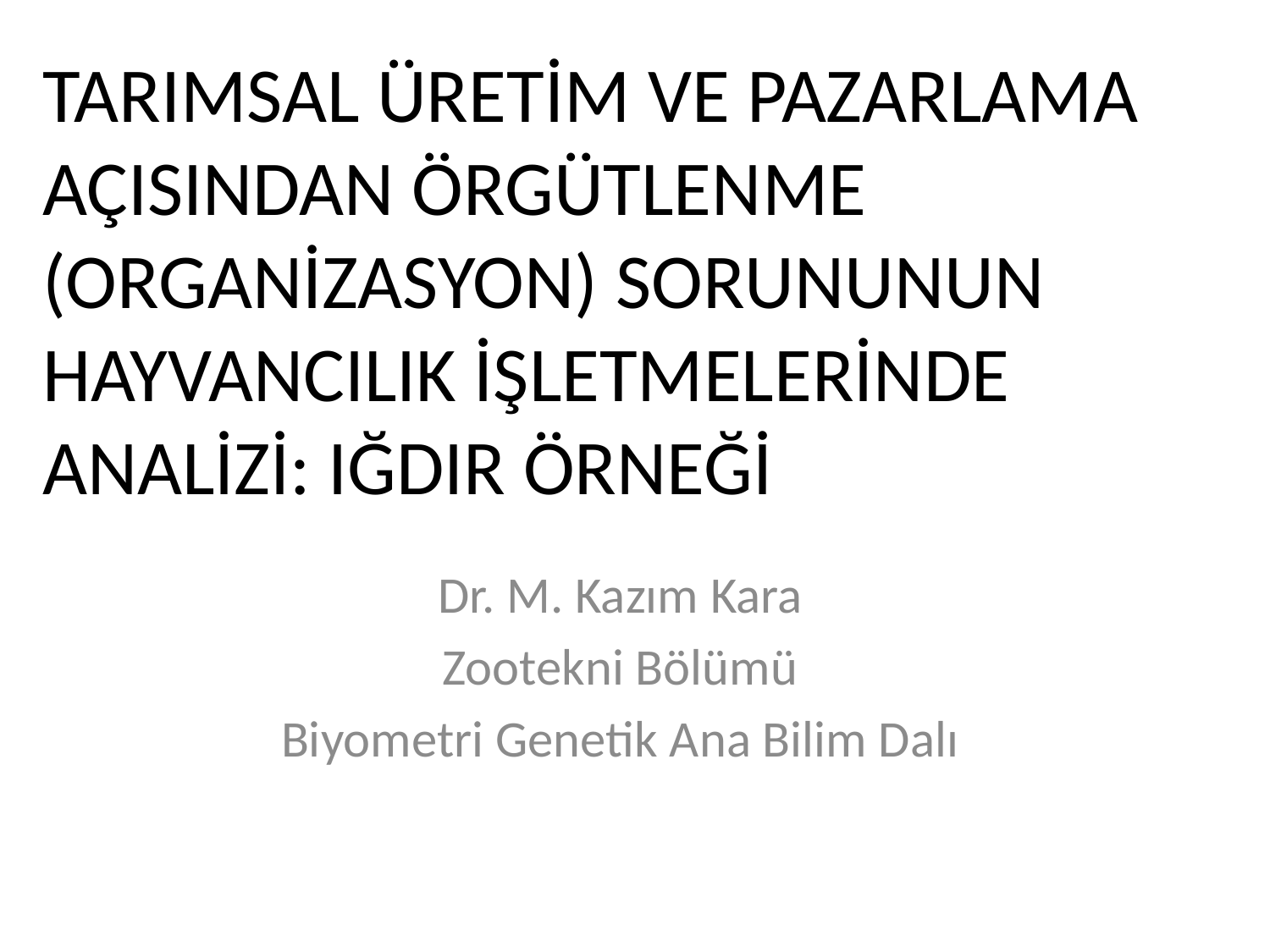

# TARIMSAL ÜRETİM VE PAZARLAMA AÇISINDAN ÖRGÜTLENME (ORGANİZASYON) SORUNUNUN HAYVANCILIK İŞLETMELERİNDE ANALİZİ: IĞDIR ÖRNEĞİ
Dr. M. Kazım Kara
Zootekni Bölümü
Biyometri Genetik Ana Bilim Dalı